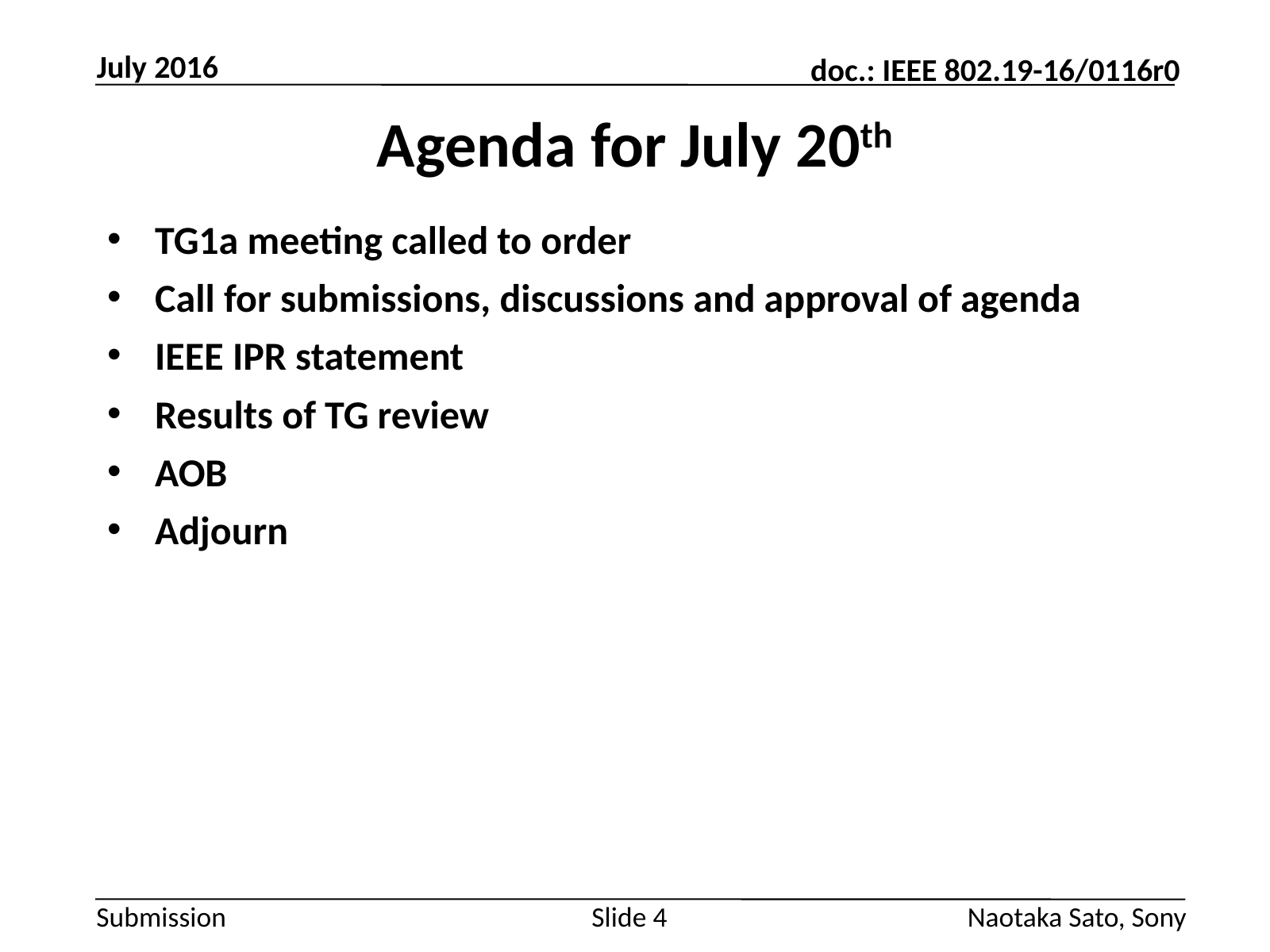

July 2016
# Agenda for July 20th
TG1a meeting called to order
Call for submissions, discussions and approval of agenda
IEEE IPR statement
Results of TG review
AOB
Adjourn
Slide 4
Naotaka Sato, Sony